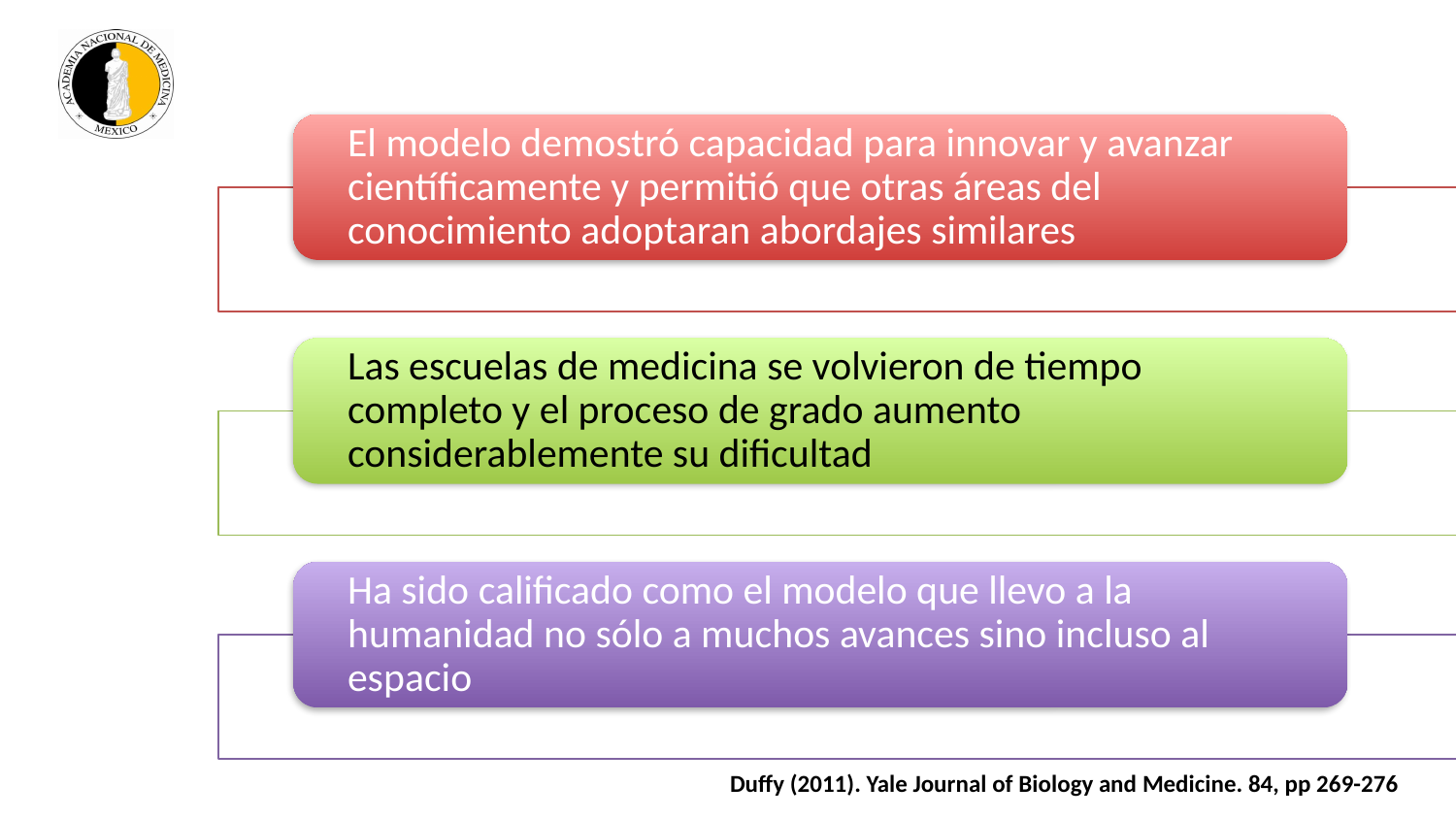

El modelo demostró capacidad para innovar y avanzar científicamente y permitió que otras áreas del conocimiento adoptaran abordajes similares
Las escuelas de medicina se volvieron de tiempo completo y el proceso de grado aumento considerablemente su dificultad
Ha sido calificado como el modelo que llevo a la humanidad no sólo a muchos avances sino incluso al espacio

Duffy (2011). Yale Journal of Biology and Medicine. 84, pp 269-276